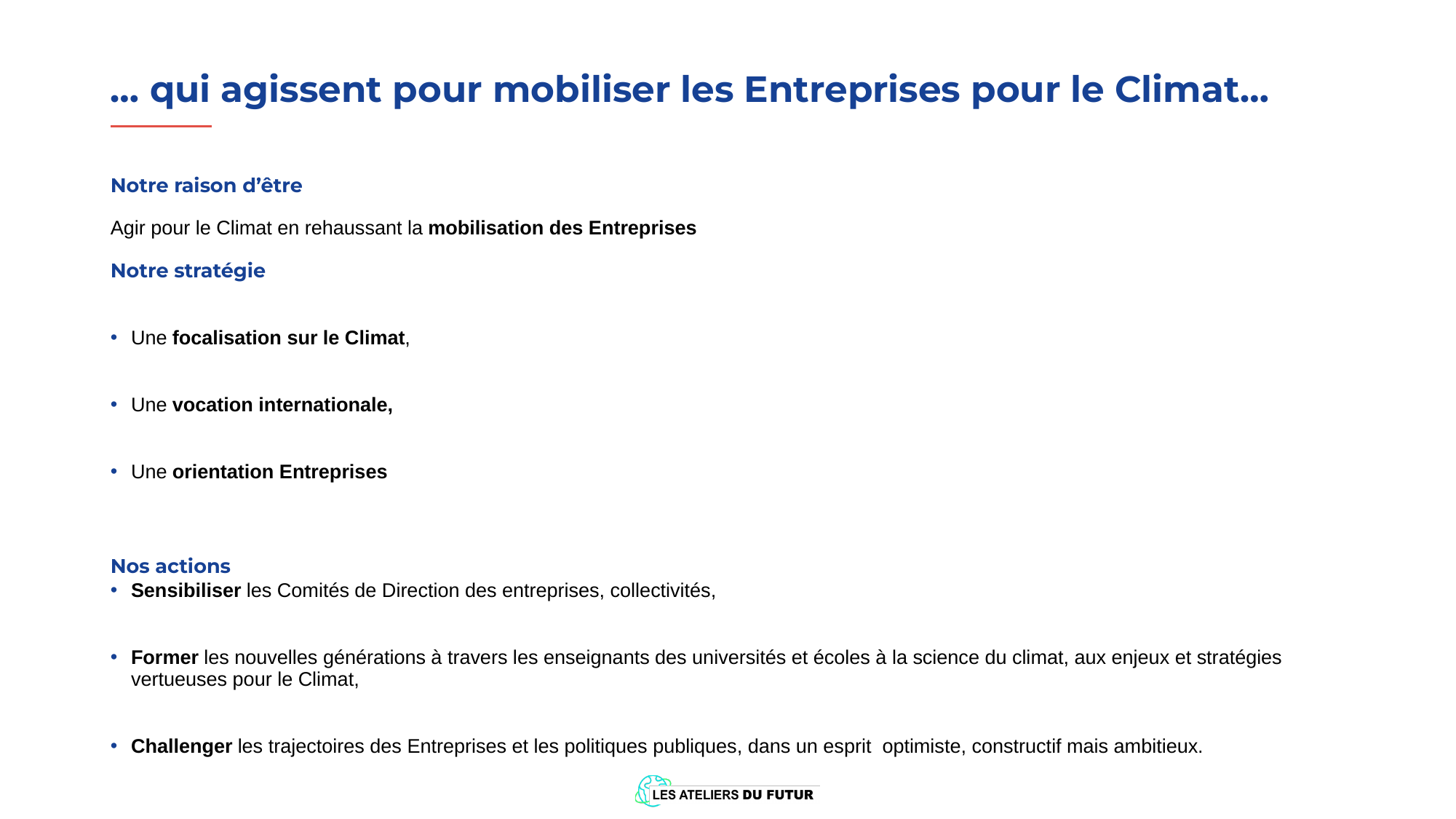

# … qui agissent pour mobiliser les Entreprises pour le Climat…
Notre raison d’être
Agir pour le Climat en rehaussant la mobilisation des Entreprises
Notre stratégie

Une focalisation sur le Climat,​

Une vocation internationale,

Une orientation Entreprises

Nos actions
Sensibiliser les Comités de Direction des entreprises, collectivités, ​

Former les nouvelles générations à travers les enseignants des universités et écoles à la science du climat, aux enjeux et stratégies vertueuses pour le Climat,​

Challenger les trajectoires des Entreprises et les politiques publiques, dans un esprit  optimiste, constructif mais ambitieux.